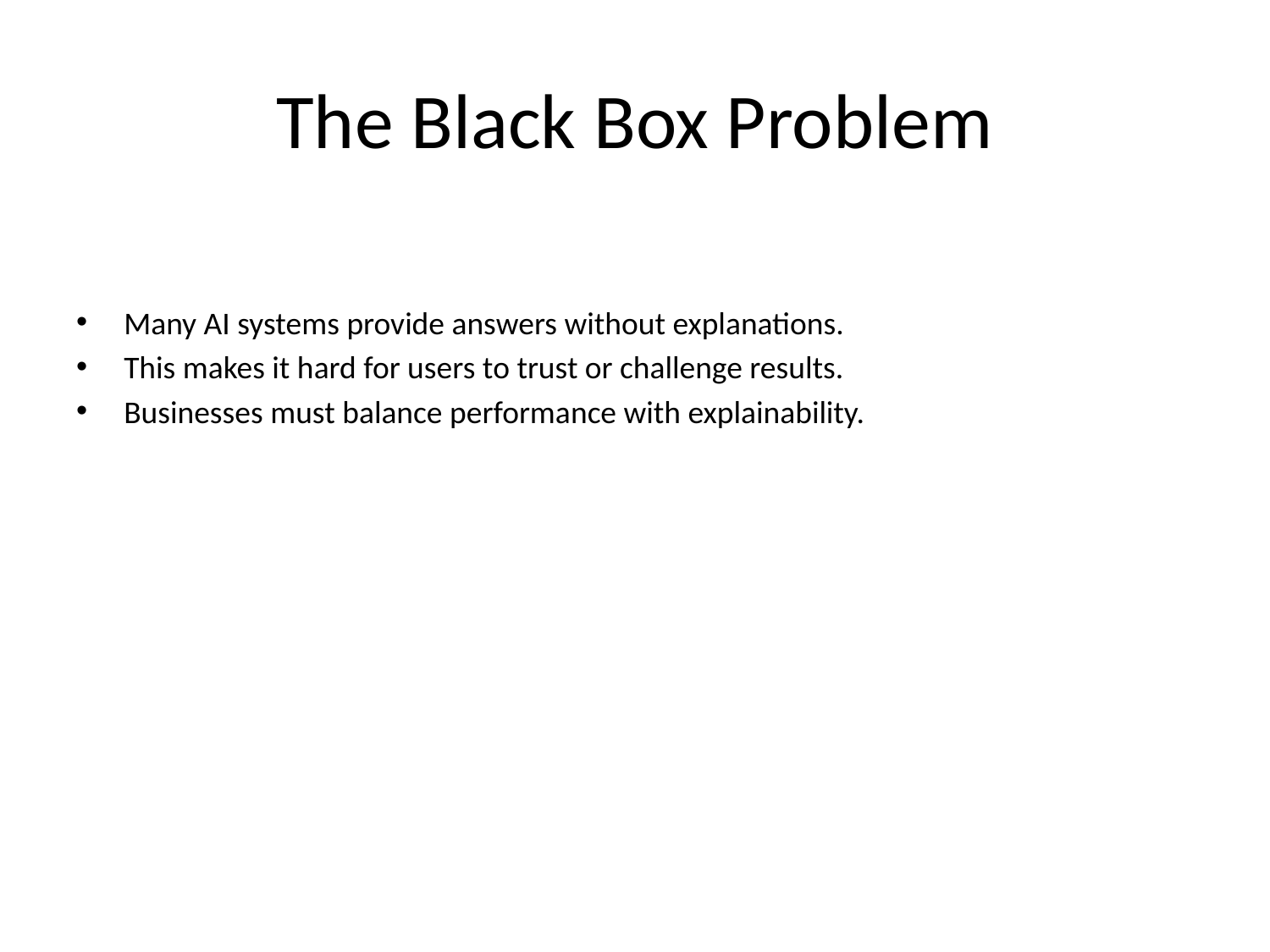

# The Black Box Problem

Many AI systems provide answers without explanations.
This makes it hard for users to trust or challenge results.
Businesses must balance performance with explainability.